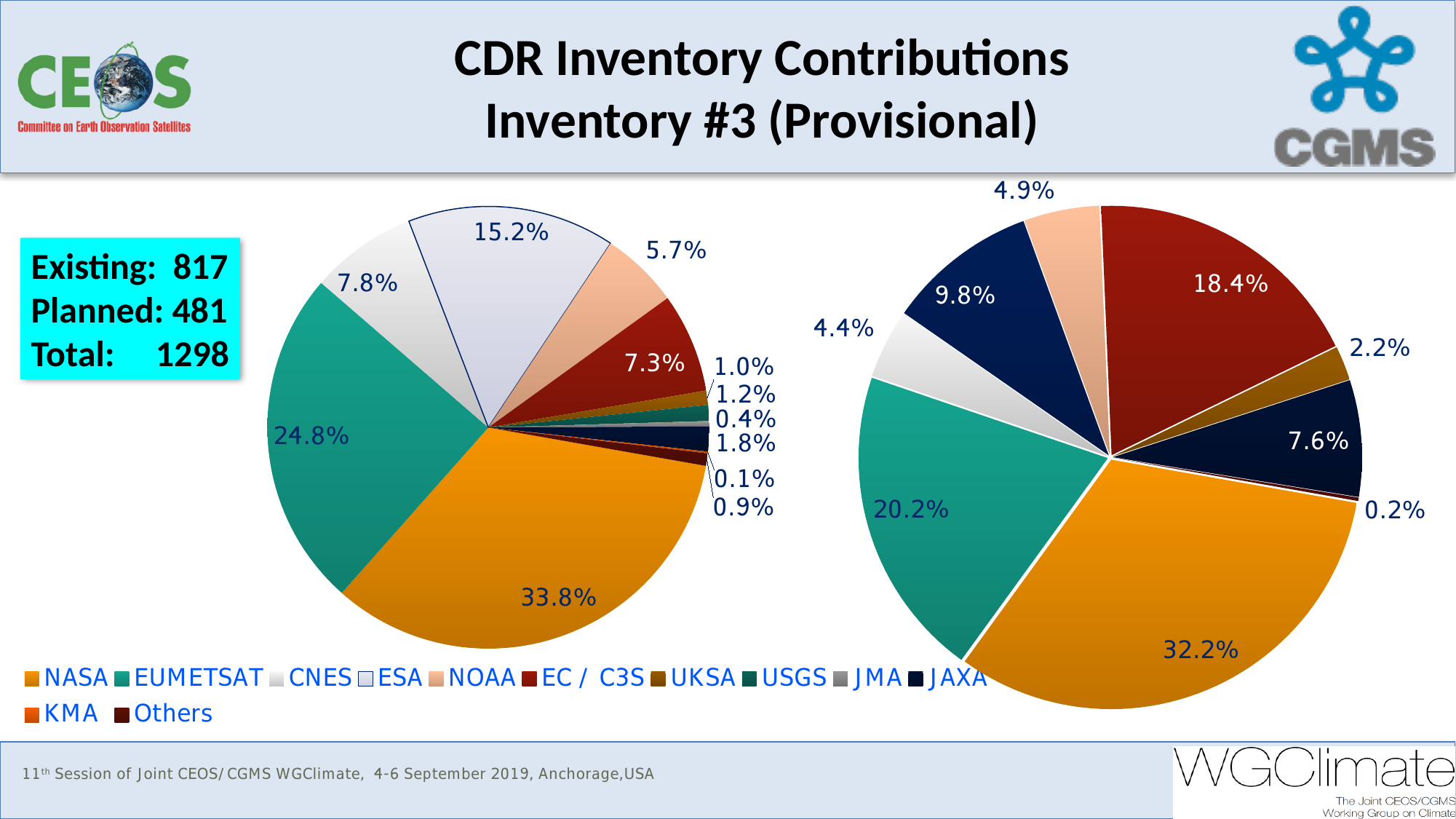

# CDR Inventory Contributions Inventory #3 (Provisional)

### Chart

| Category |  |
|---|---|
| NASA | 33.76623376623377 |
| EUMETSAT | 24.805194805194805 |
| CNES | 7.792207792207792 |
| ESA | 15.194805194805195 |
| NOAA | 5.714285714285714 |
| EC / C3S | 7.2727272727272725 |
| UKSA | 1.0389610389610389 |
| USGS | 1.1688311688311688 |
| JMA | 0.38961038961038963 |
| JAXA | 1.8181818181818181 |
| KMA | 0.12987012987012986 |
| Others | 0.9090909090909091 |

### Chart

| Category |  |
|---|---|
| NASA | 32.22222222222222 |
| EUMETSAT | 20.22222222222222 |
| CNES | 4.444444444444445 |
| ESA | 9.777777777777779 |
| NOAA | 4.888888888888889 |
| EC / C3S | 18.444444444444443 |
| UKSA | 2.2222222222222223 |
| USGS | 0.0 |
| JMA | 0.0 |
| JAXA | 7.555555555555555 |
| KMA | 0.0 |
| Others | 0.2222222222222222 |
Existing:  817
Planned: 481
Total:     1298